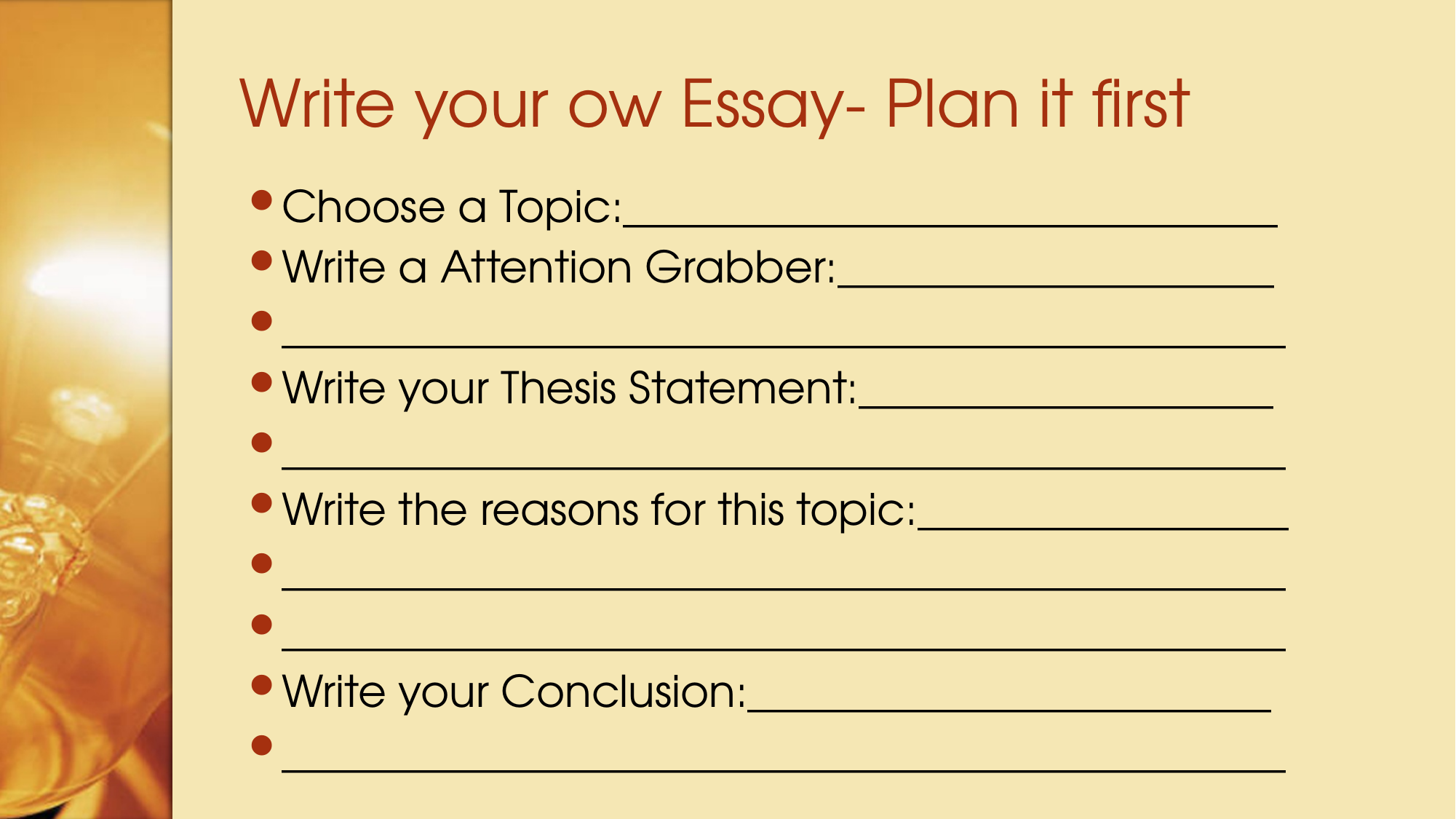

# Write your ow Essay- Plan it first
Choose a Topic:______________________________
Write a Attention Grabber:____________________
______________________________________________
Write your Thesis Statement:___________________
______________________________________________
Write the reasons for this topic:_________________
______________________________________________
______________________________________________
Write your Conclusion:________________________
______________________________________________